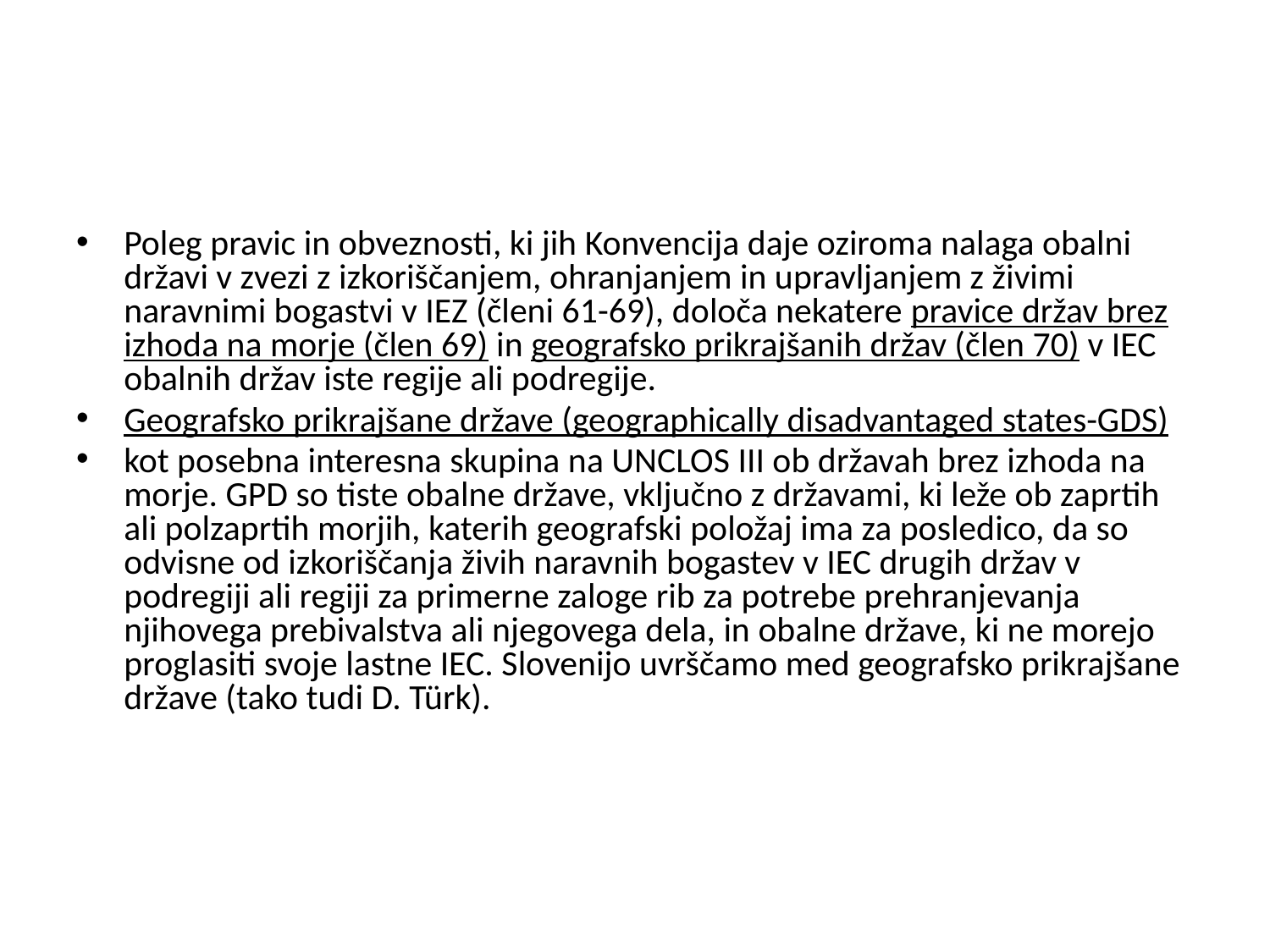

#
Poleg pravic in obveznosti, ki jih Konvencija daje oziroma nalaga obalni državi v zvezi z izkoriščanjem, ohranjanjem in upravljanjem z živimi naravnimi bogastvi v IEZ (členi 61-69), določa nekatere pravice držav brez izhoda na morje (člen 69) in geografsko prikrajšanih držav (člen 70) v IEC obalnih držav iste regije ali podregije.
Geografsko prikrajšane države (geographically disadvantaged states-GDS)
kot posebna interesna skupina na UNCLOS III ob državah brez izhoda na morje. GPD so tiste obalne države, vključno z državami, ki leže ob zaprtih ali polzaprtih morjih, katerih geografski položaj ima za posledico, da so odvisne od izkoriščanja živih naravnih bogastev v IEC drugih držav v podregiji ali regiji za primerne zaloge rib za potrebe prehranjevanja njihovega prebivalstva ali njegovega dela, in obalne države, ki ne morejo proglasiti svoje lastne IEC. Slovenijo uvrščamo med geografsko prikrajšane države (tako tudi D. Türk).